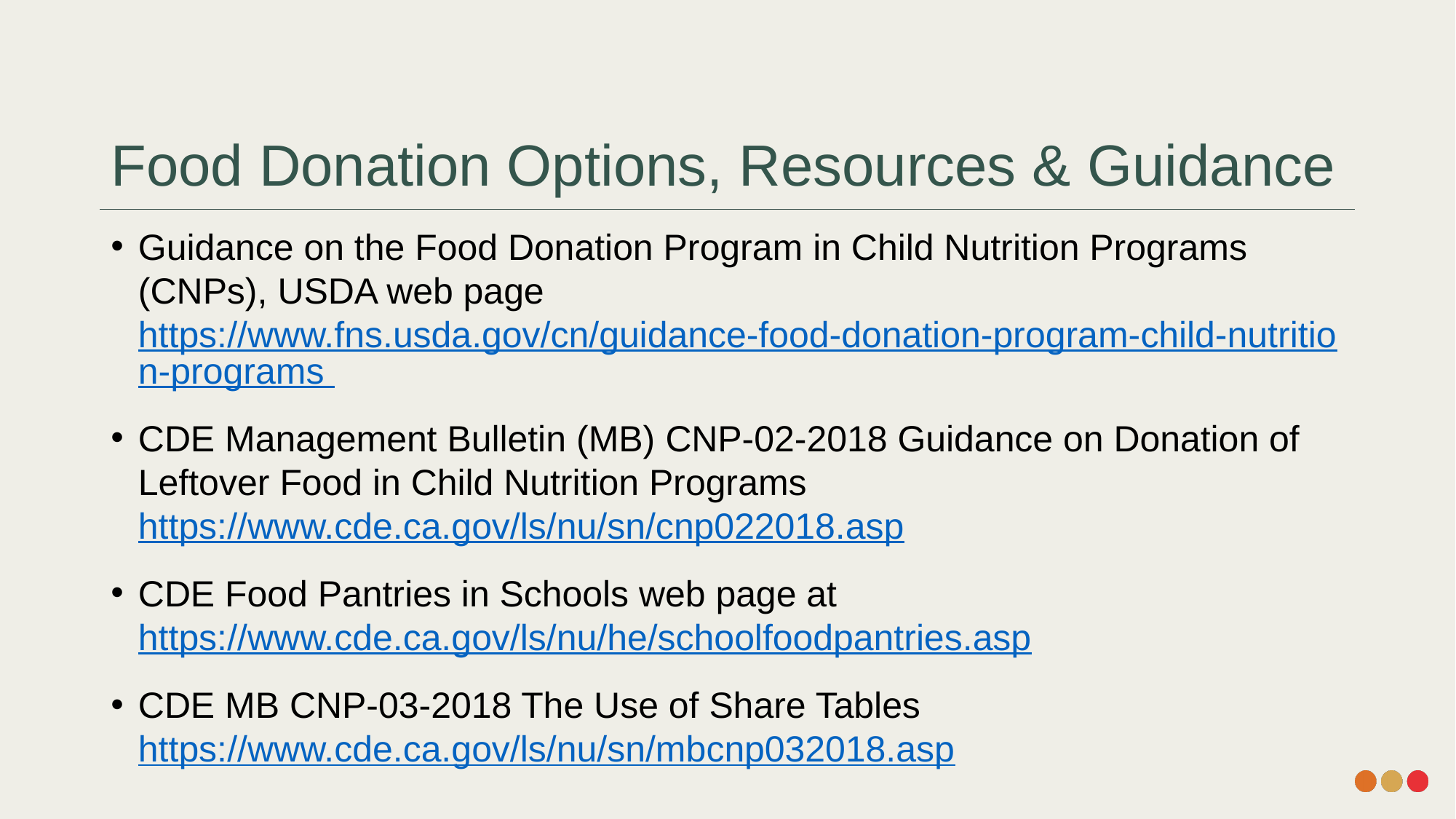

# Food Donation Options, Resources & Guidance
Guidance on the Food Donation Program in Child Nutrition Programs (CNPs), USDA web page https://www.fns.usda.gov/cn/guidance-food-donation-program-child-nutrition-programs
CDE Management Bulletin (MB) CNP-02-2018 Guidance on Donation of Leftover Food in Child Nutrition Programs https://www.cde.ca.gov/ls/nu/sn/cnp022018.asp
CDE Food Pantries in Schools web page at https://www.cde.ca.gov/ls/nu/he/schoolfoodpantries.asp
CDE MB CNP-03-2018 The Use of Share Tables https://www.cde.ca.gov/ls/nu/sn/mbcnp032018.asp